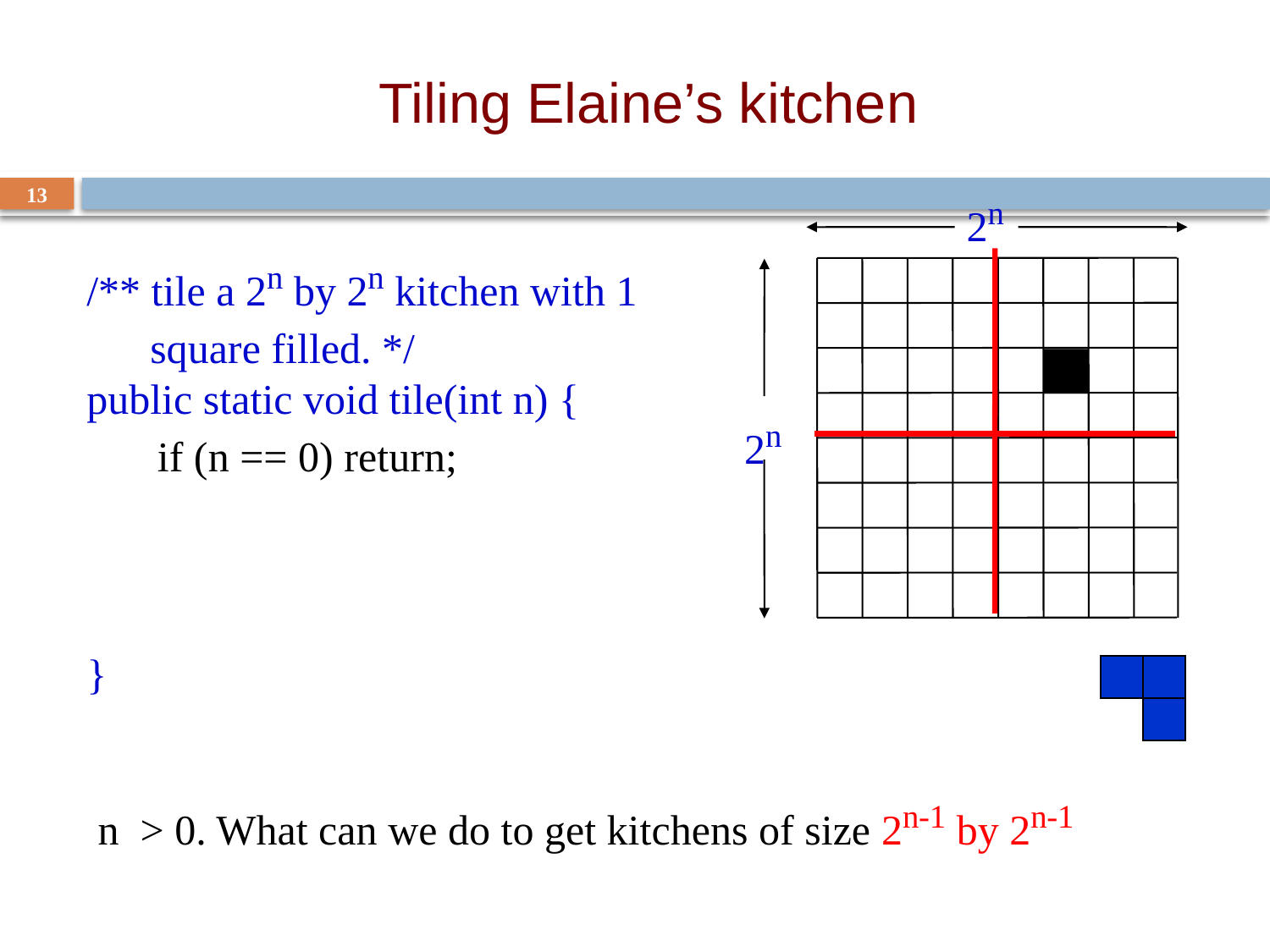

# Tiling Elaine’s kitchen
2n
13

/** tile a 2n by 2n kitchen with 1
      square filled. */
public static void tile(int n) {

}

2n
if (n == 0) return;

n  > 0. What can we do to get kitchens of size 2n-1 by 2n-1